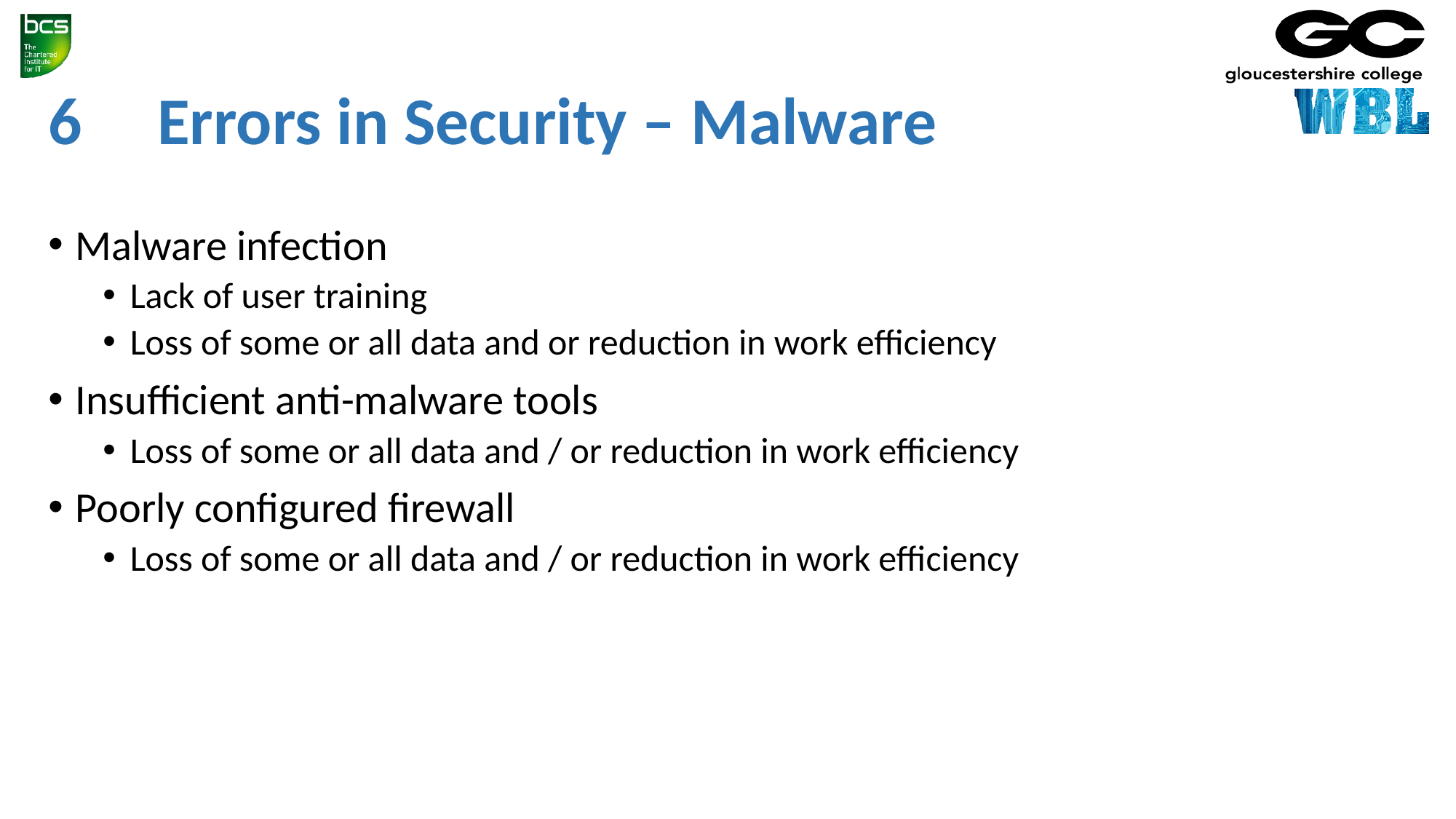

# 6	Errors in Security – Malware
Malware infection
Lack of user training
Loss of some or all data and or reduction in work efficiency
Insufficient anti-malware tools
Loss of some or all data and / or reduction in work efficiency
Poorly configured firewall
Loss of some or all data and / or reduction in work efficiency